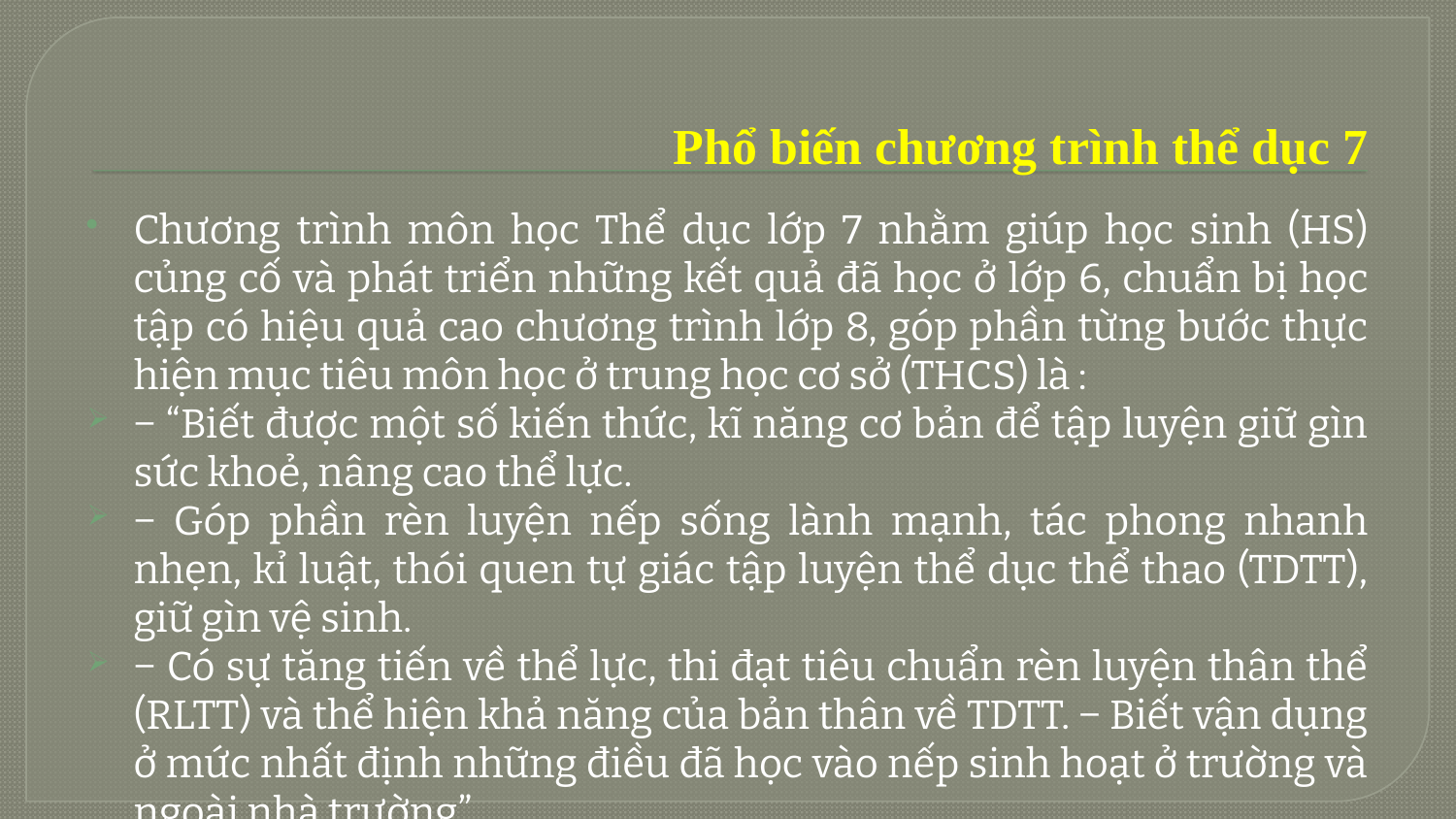

# Phổ biến chương trình thể dục 7
Chương trình môn học Thể dục lớp 7 nhằm giúp học sinh (HS) củng cố và phát triển những kết quả đã học ở lớp 6, chuẩn bị học tập có hiệu quả cao chương trình lớp 8, góp phần từng bước thực hiện mục tiêu môn học ở trung học cơ sở (THCS) là :
− “Biết được một số kiến thức, kĩ năng cơ bản để tập luyện giữ gìn sức khoẻ, nâng cao thể lực.
− Góp phần rèn luyện nếp sống lành mạnh, tác phong nhanh nhẹn, kỉ luật, thói quen tự giác tập luyện thể dục thể thao (TDTT), giữ gìn vệ sinh.
− Có sự tăng tiến về thể lực, thi đạt tiêu chuẩn rèn luyện thân thể (RLTT) và thể hiện khả năng của bản thân về TDTT. − Biết vận dụng ở mức nhất định những điều đã học vào nếp sinh hoạt ở trường và ngoài nhà trường”.